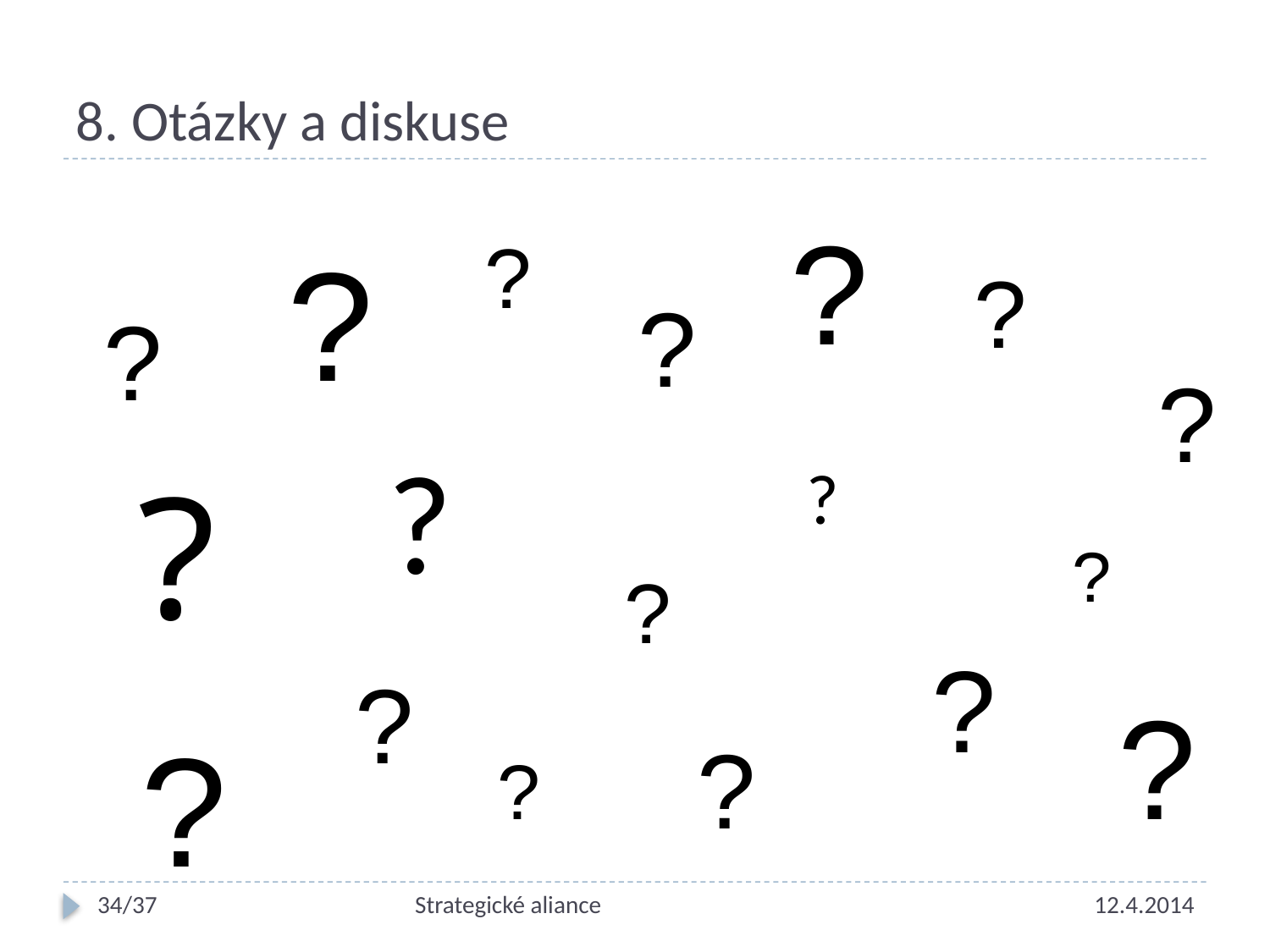

# 8. Otázky a diskuse
?
?
?
?
?
?
?
?
?
?
?
?
?
?
?
?
?
?
34/37
Strategické aliance
12.4.2014